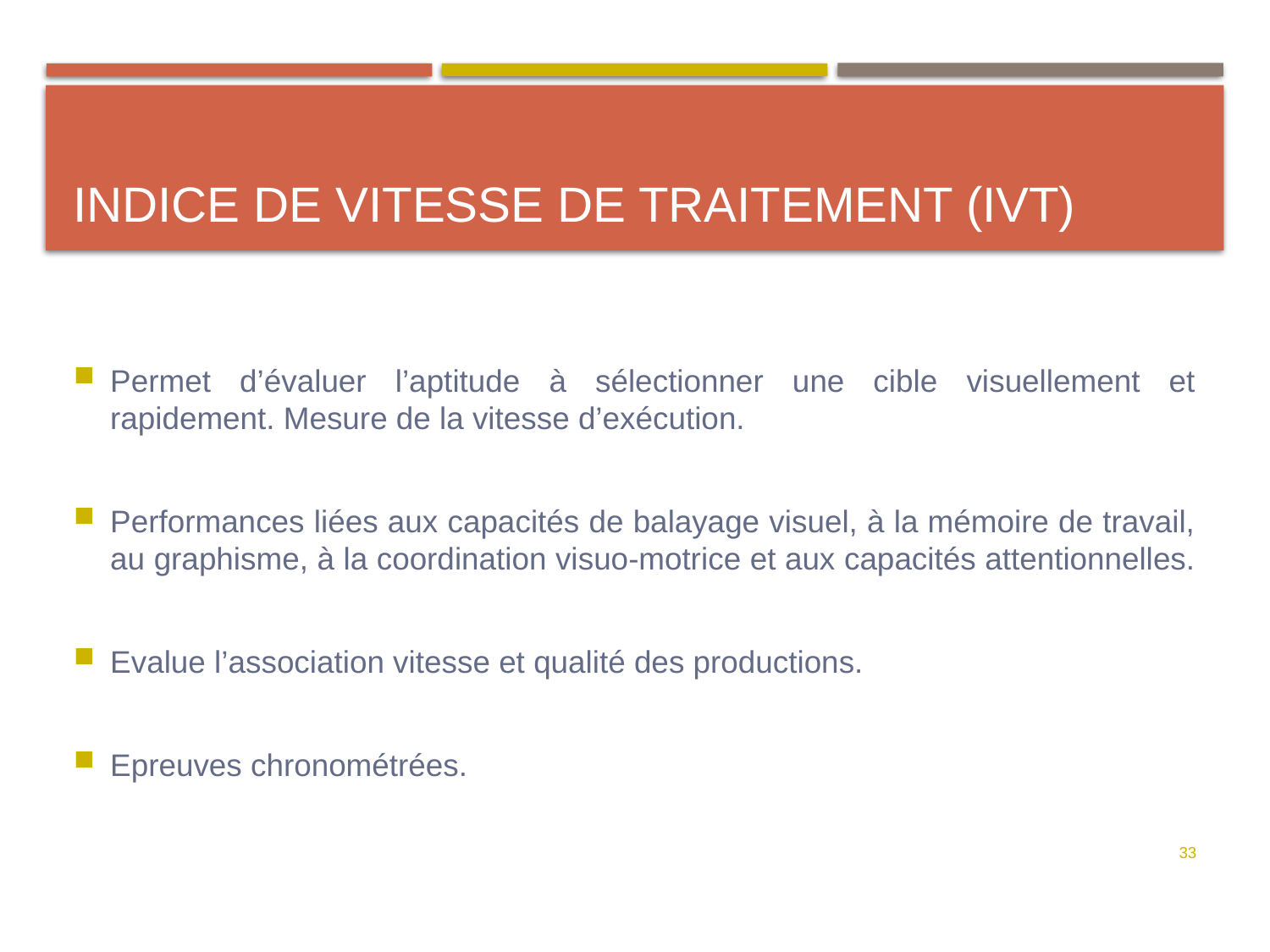

# Indice de vitesse de traitement (IVT)

Permet d’évaluer l’aptitude à sélectionner une cible visuellement et rapidement. Mesure de la vitesse d’exécution.

Performances liées aux capacités de balayage visuel, à la mémoire de travail, au graphisme, à la coordination visuo-motrice et aux capacités attentionnelles.

Evalue l’association vitesse et qualité des productions.

Epreuves chronométrées.

33